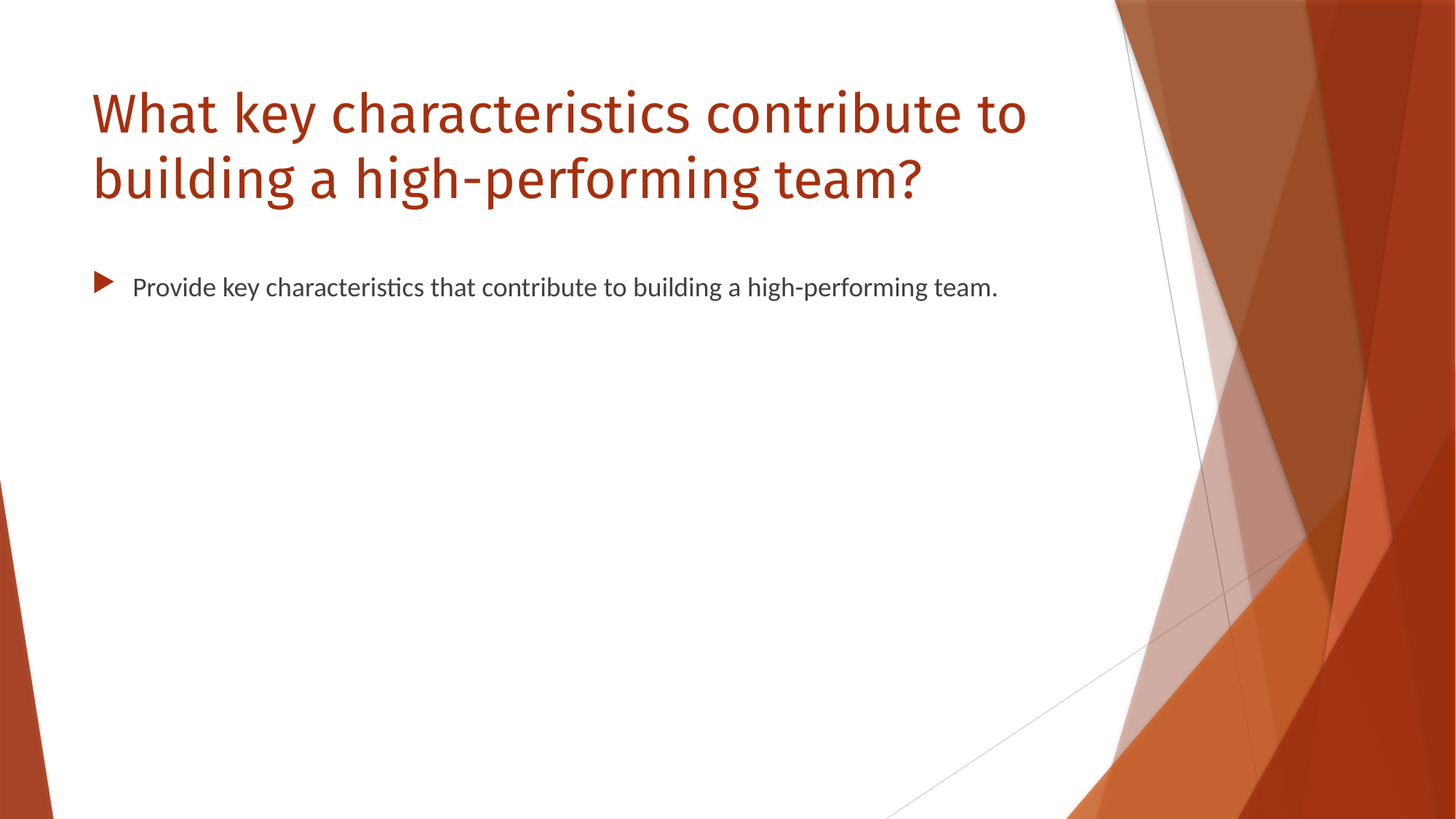

# What key characteristics contribute to building a high-performing team?
Provide key characteristics that contribute to building a high-performing team.